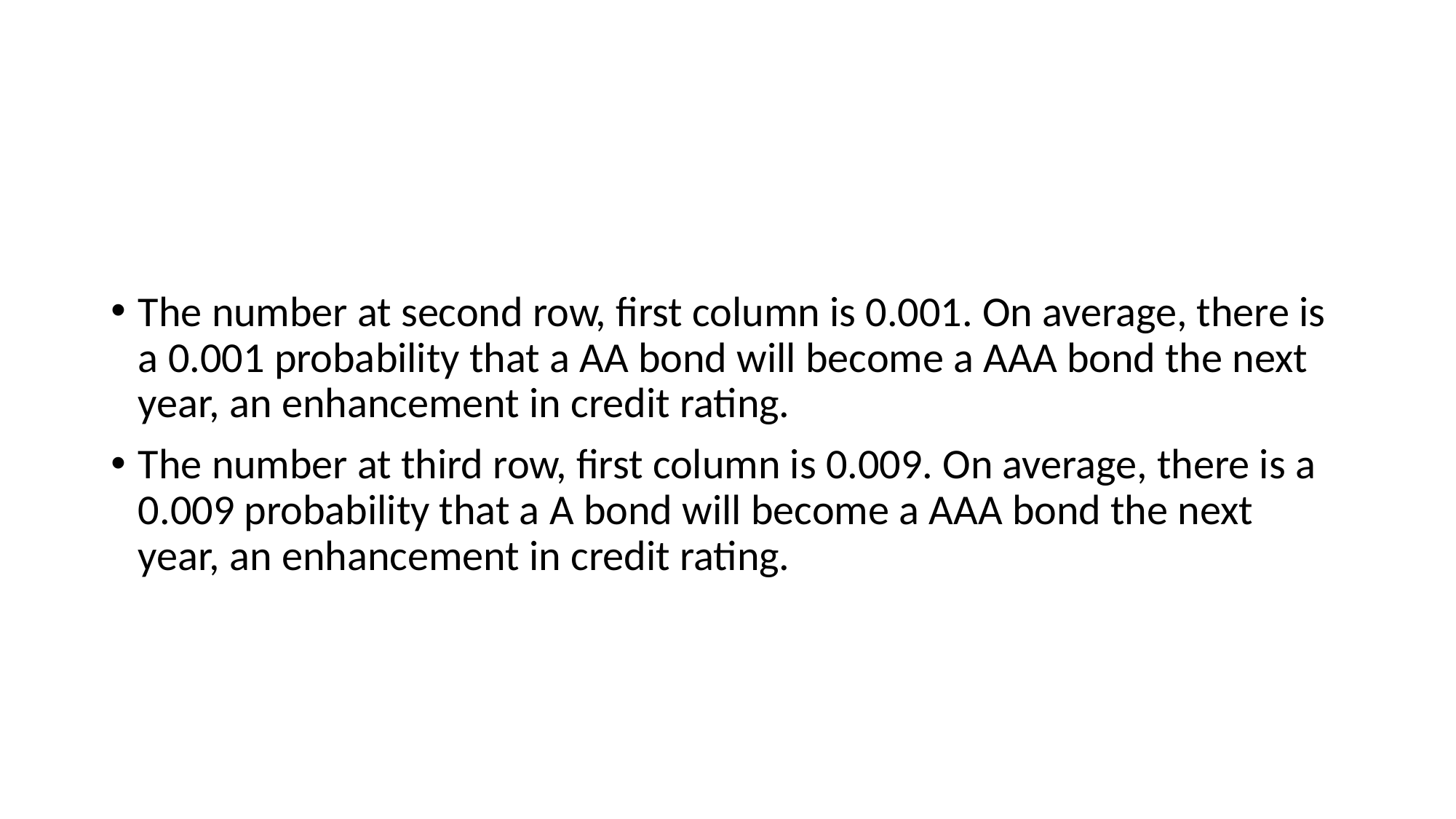

#

The number at second row, first column is 0.001. On average, there is a 0.001 probability that a AA bond will become a AAA bond the next year, an enhancement in credit rating.
The number at third row, first column is 0.009. On average, there is a 0.009 probability that a A bond will become a AAA bond the next year, an enhancement in credit rating.